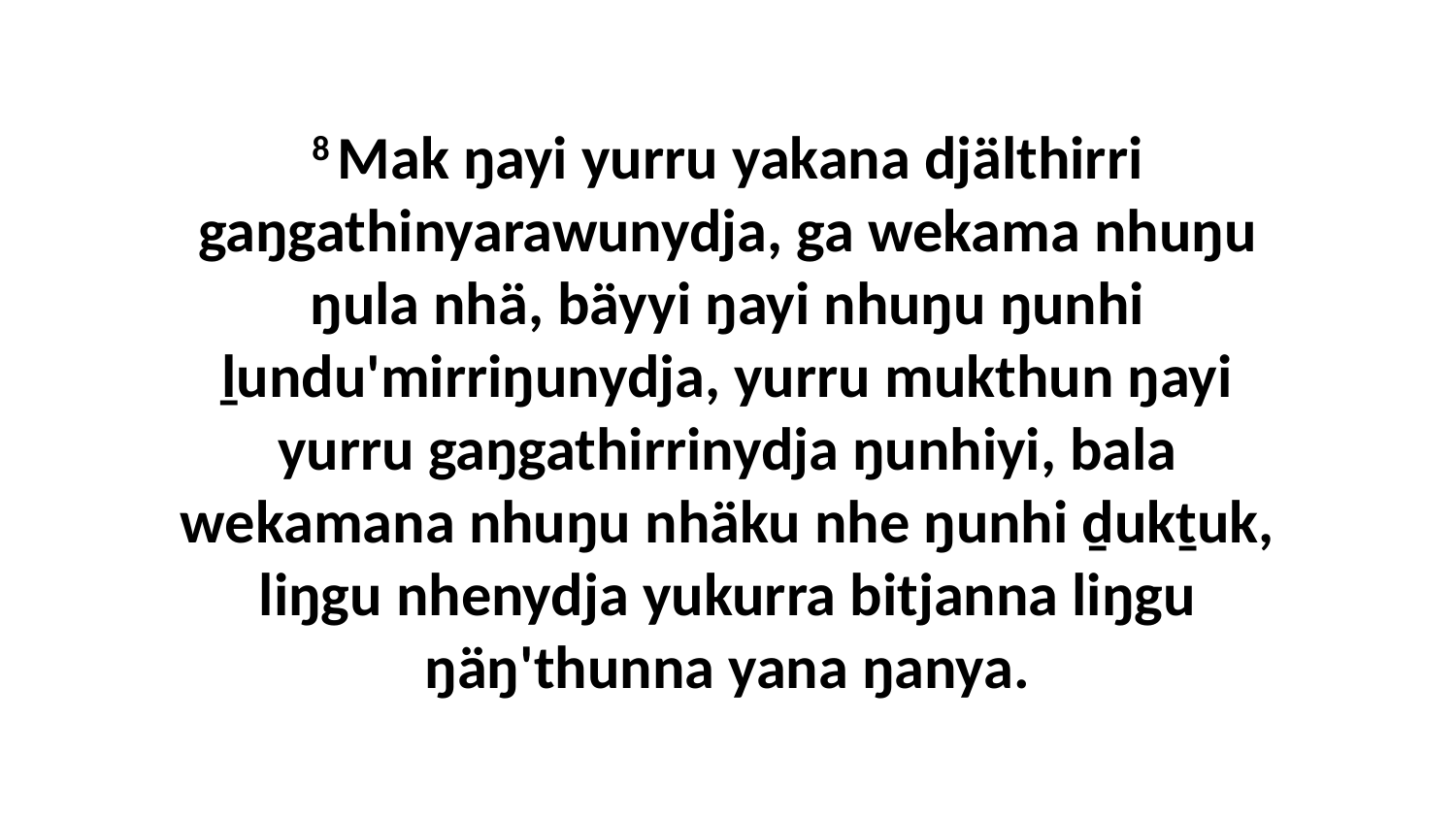

8 Mak ŋayi yurru yakana djälthirri gaŋgathinyarawunydja, ga wekama nhuŋu ŋula nhä, bäyyi ŋayi nhuŋu ŋunhi ḻundu'mirriŋunydja, yurru mukthun ŋayi yurru gaŋgathirrinydja ŋunhiyi, bala wekamana nhuŋu nhäku nhe ŋunhi ḏukṯuk, liŋgu nhenydja yukurra bitjanna liŋgu ŋäŋ'thunna yana ŋanya.